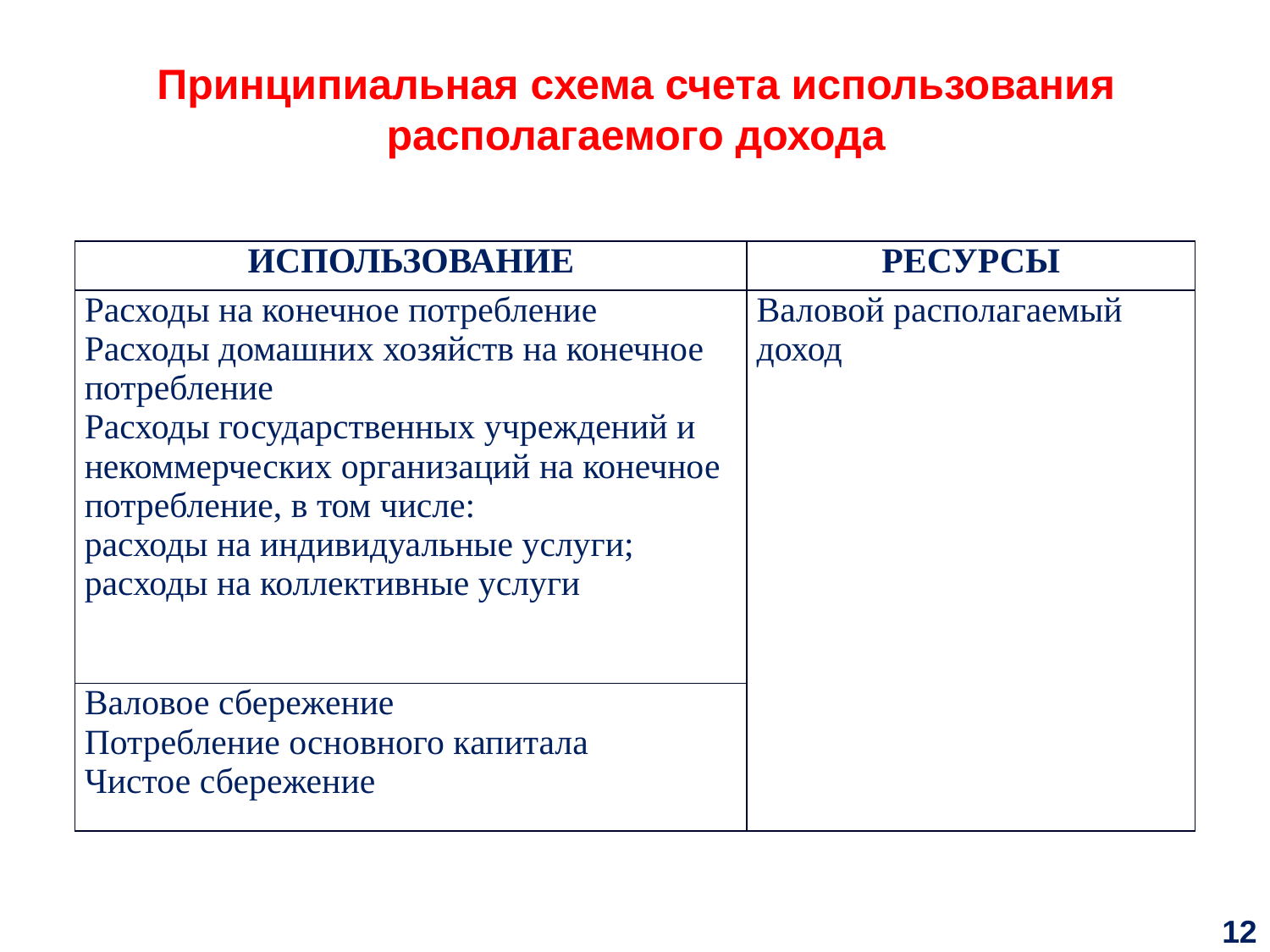

Принципиальная схема счета использования располагаемого дохода
| ИСПОЛЬЗОВАНИЕ | РЕСУРСЫ |
| --- | --- |
| Расходы на конечное потребление Расходы домашних хозяйств на конечное потребление Расходы государственных учреждений и некоммерческих организаций на конечное потребление, в том числе: расходы на индивидуальные услуги; расходы на коллективные услуги | Валовой располагаемый доход |
| Валовое сбережение Потребление основного капитала Чистое сбережение |  |

12